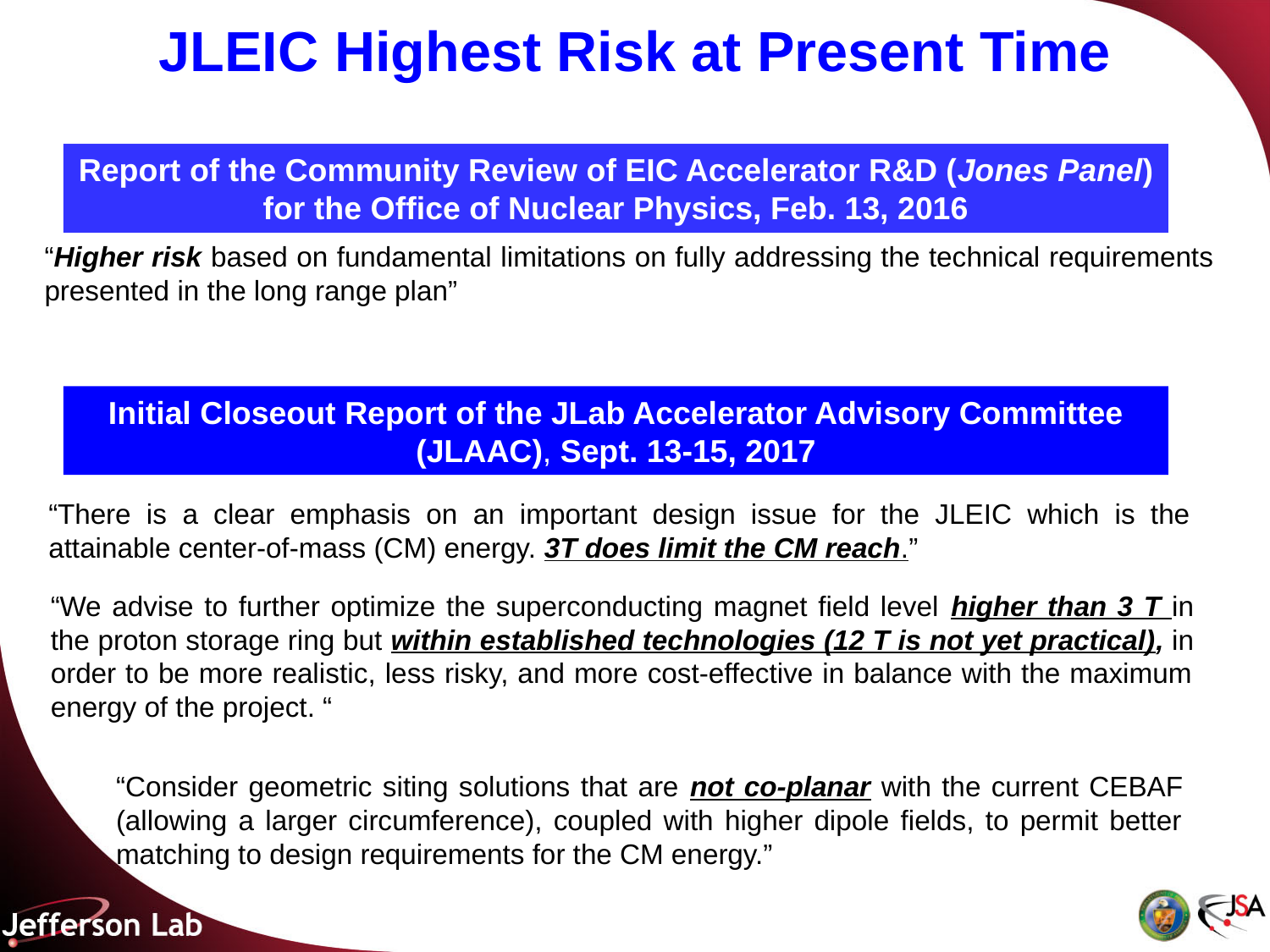

# JLEIC Highest Risk at Present Time
Report of the Community Review of EIC Accelerator R&D (Jones Panel) for the Office of Nuclear Physics, Feb. 13, 2016
“Higher risk based on fundamental limitations on fully addressing the technical requirements presented in the long range plan”
Initial Closeout Report of the JLab Accelerator Advisory Committee (JLAAC), Sept. 13-15, 2017
“There is a clear emphasis on an important design issue for the JLEIC which is the attainable center-of-mass (CM) energy. 3T does limit the CM reach.”
“We advise to further optimize the superconducting magnet field level higher than 3 T in the proton storage ring but within established technologies (12 T is not yet practical), in order to be more realistic, less risky, and more cost-effective in balance with the maximum energy of the project. “
“Consider geometric siting solutions that are not co-planar with the current CEBAF (allowing a larger circumference), coupled with higher dipole fields, to permit better matching to design requirements for the CM energy.”